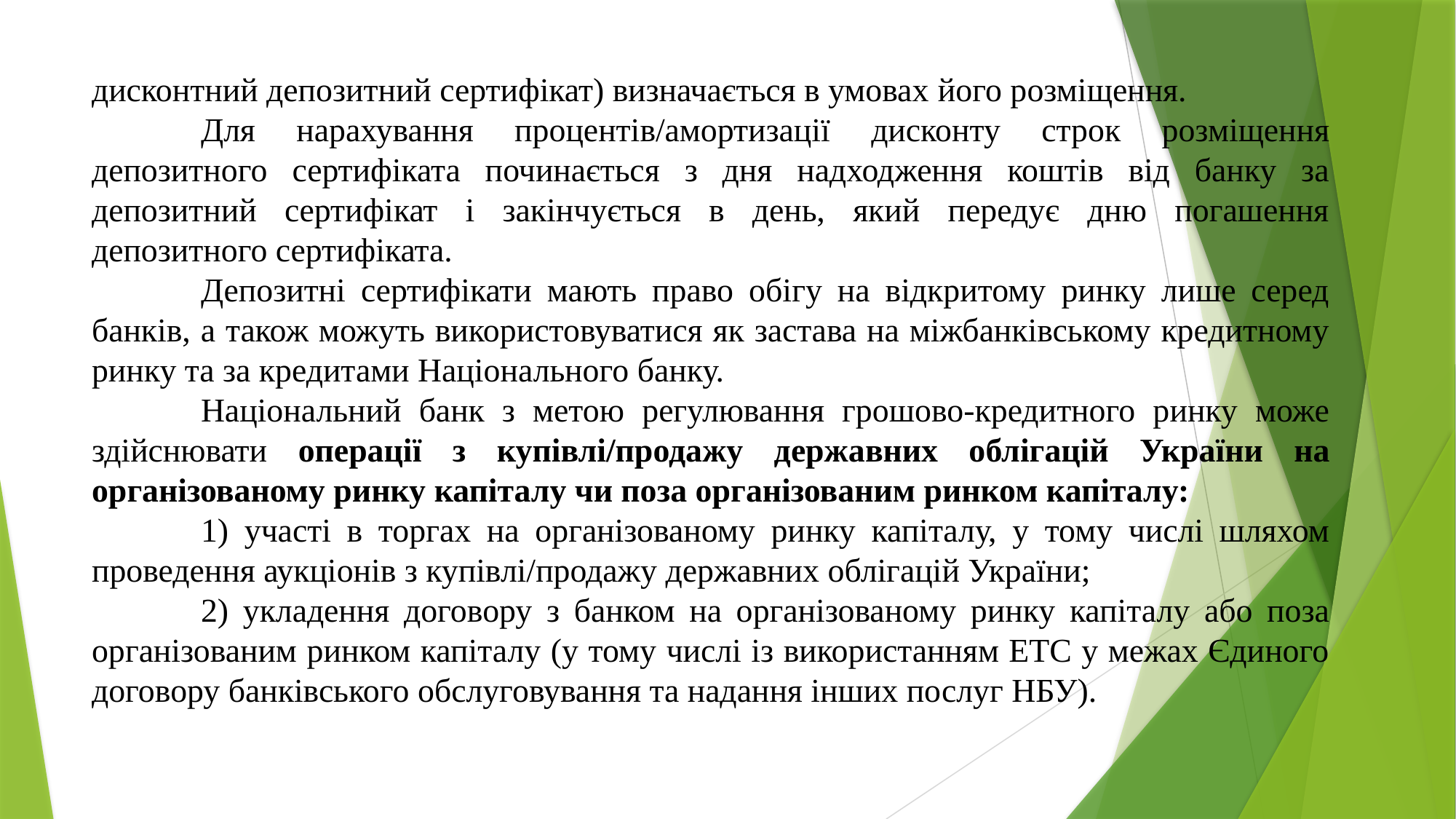

дисконтний депозитний сертифікат) визначається в умовах його розміщення.
	Для нарахування процентів/амортизації дисконту строк розміщення депозитного сертифіката починається з дня надходження коштів від банку за депозитний сертифікат і закінчується в день, який передує дню погашення депозитного сертифіката.
	Депозитні сертифікати мають право обігу на відкритому ринку лише серед банків, а також можуть використовуватися як застава на міжбанківському кредитному ринку та за кредитами Національного банку.
	Національний банк з метою регулювання грошово-кредитного ринку може здійснювати операції з купівлі/продажу державних облігацій України на організованому ринку капіталу чи поза організованим ринком капіталу:
	1) участі в торгах на організованому ринку капіталу, у тому числі шляхом проведення аукціонів з купівлі/продажу державних облігацій України;
	2) укладення договору з банком на організованому ринку капіталу або поза організованим ринком капіталу (у тому числі із використанням ЕТС у межах Єдиного договору банківського обслуговування та надання інших послуг НБУ).